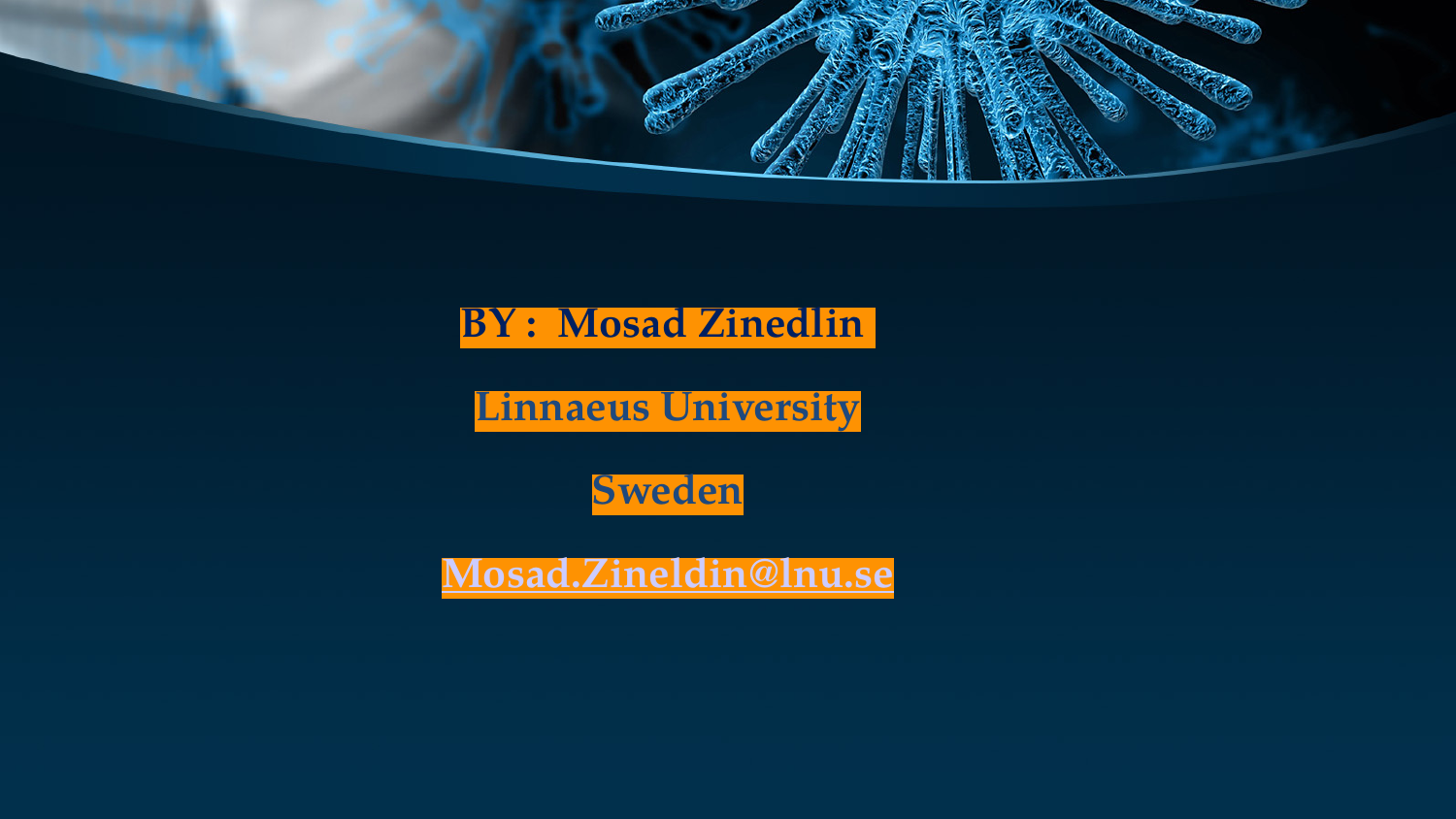

BY :  Mosad Zinedlin
Linnaeus University
Sweden
Mosad.Zineldin@lnu.se